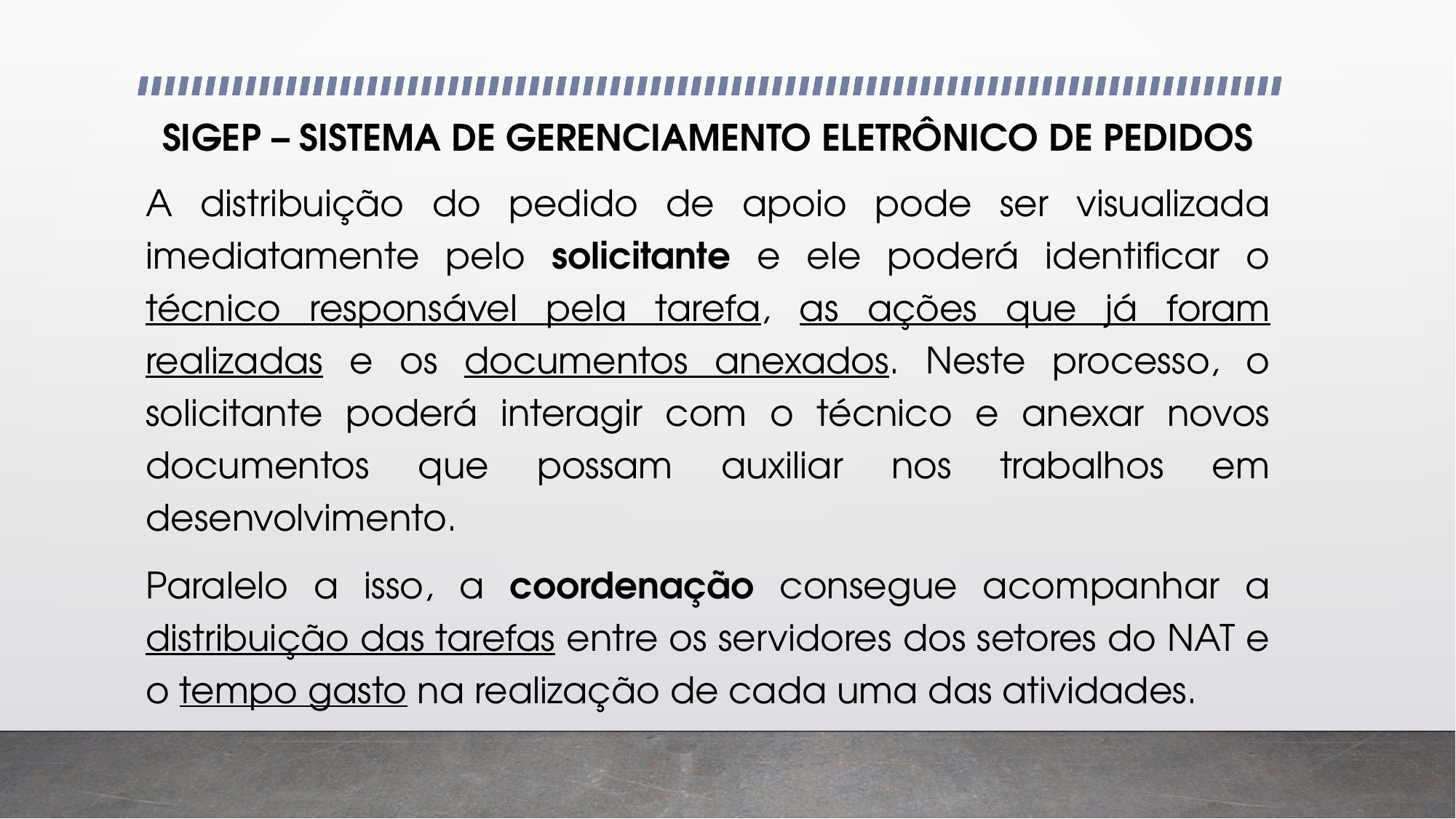

# SIGEP – SISTEMA DE GERENCIAMENTO ELETRÔNICO DE PEDIDOS
A distribuição do pedido de apoio pode ser visualizada imediatamente pelo solicitante e ele poderá identificar o técnico responsável pela tarefa, as ações que já foram realizadas e os documentos anexados. Neste processo, o solicitante poderá interagir com o técnico e anexar novos documentos que possam auxiliar nos trabalhos em desenvolvimento.
Paralelo a isso, a coordenação consegue acompanhar a distribuição das tarefas entre os servidores dos setores do NAT e o tempo gasto na realização de cada uma das atividades.